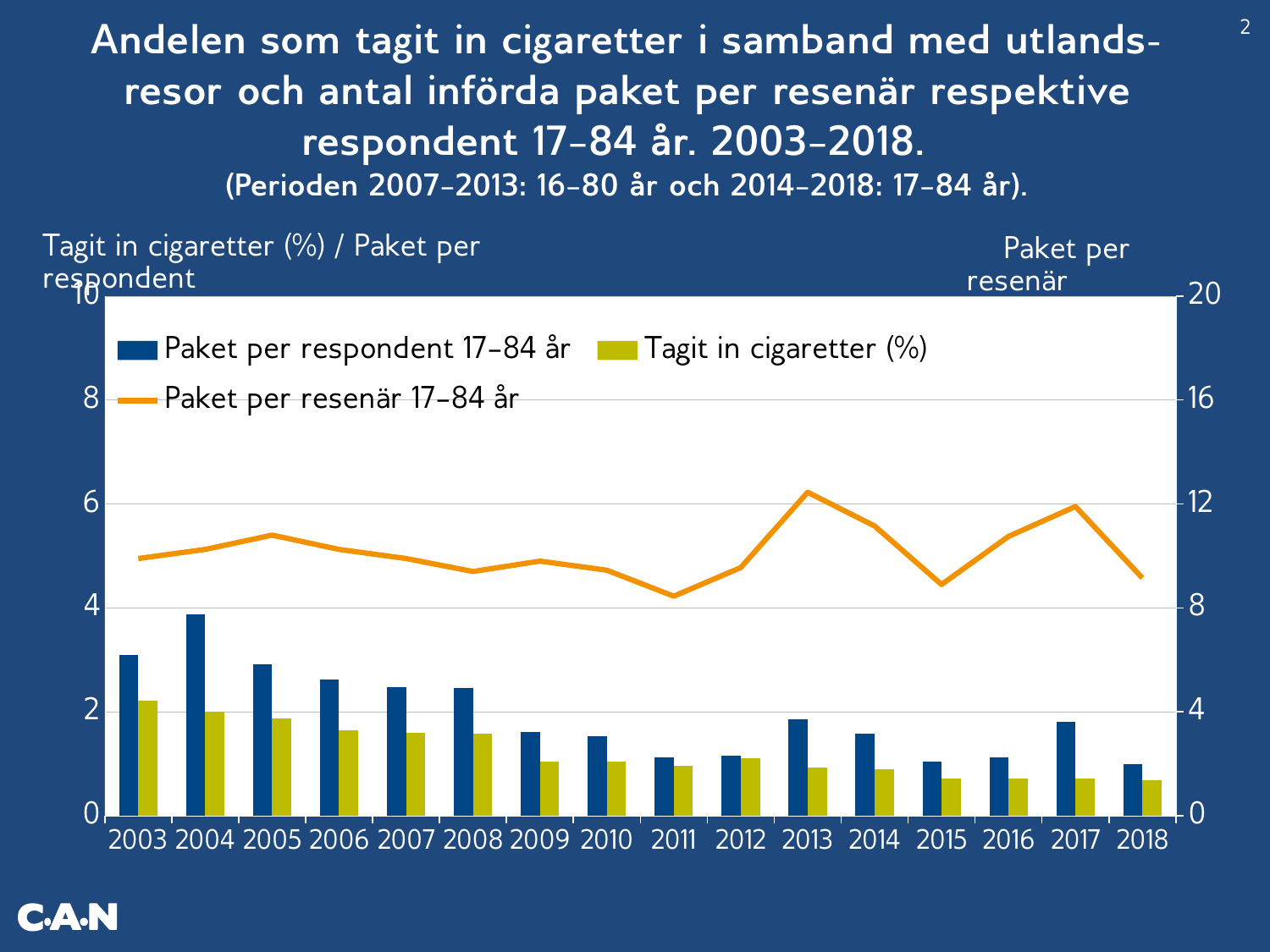

2
Andelen som tagit in cigaretter i samband med utlands-
resor och antal införda paket per resenär respektive respondent 17–84 år. 2003–2018.
(Perioden 2007–2013: 16–80 år och 2014–2018: 17–84 år).

### Chart

| Category | Paket per respondent 17–84 år | Tagit in cigaretter (%) | Paket per resenär 17–84 år |
|---|---|---|---|
| 2003 | 3.0985 | 2.22 | 9.9 |
| 2004 | 3.8785 | 2.0 | 10.25 |
| 2005 | 2.912 | 1.88 | 10.8 |
| 2006 | 2.6175 | 1.65 | 10.25 |
| 2007 | 2.473 | 1.6 | 9.9 |
| 2008 | 2.4505 | 1.58 | 9.4 |
| 2009 | 1.6075 | 1.04 | 9.8 |
| 2010 | 1.532 | 1.04 | 9.45 |
| 2011 | 1.119 | 0.96 | 8.45 |
| 2012 | 1.16 | 1.11 | 9.55 |
| 2013 | 1.86 | 0.93 | 12.45 |
| 2014 | 1.5735 | 0.9 | 11.15 |
| 2015 | 1.04 | 0.71 | 8.9 |
| 2016 | 1.1300000000000001 | 0.71 | 10.75 |
| 2017 | 1.8 | 0.72 | 11.9 |
| 2018 | 1.0 | 0.68 | 9.15 |